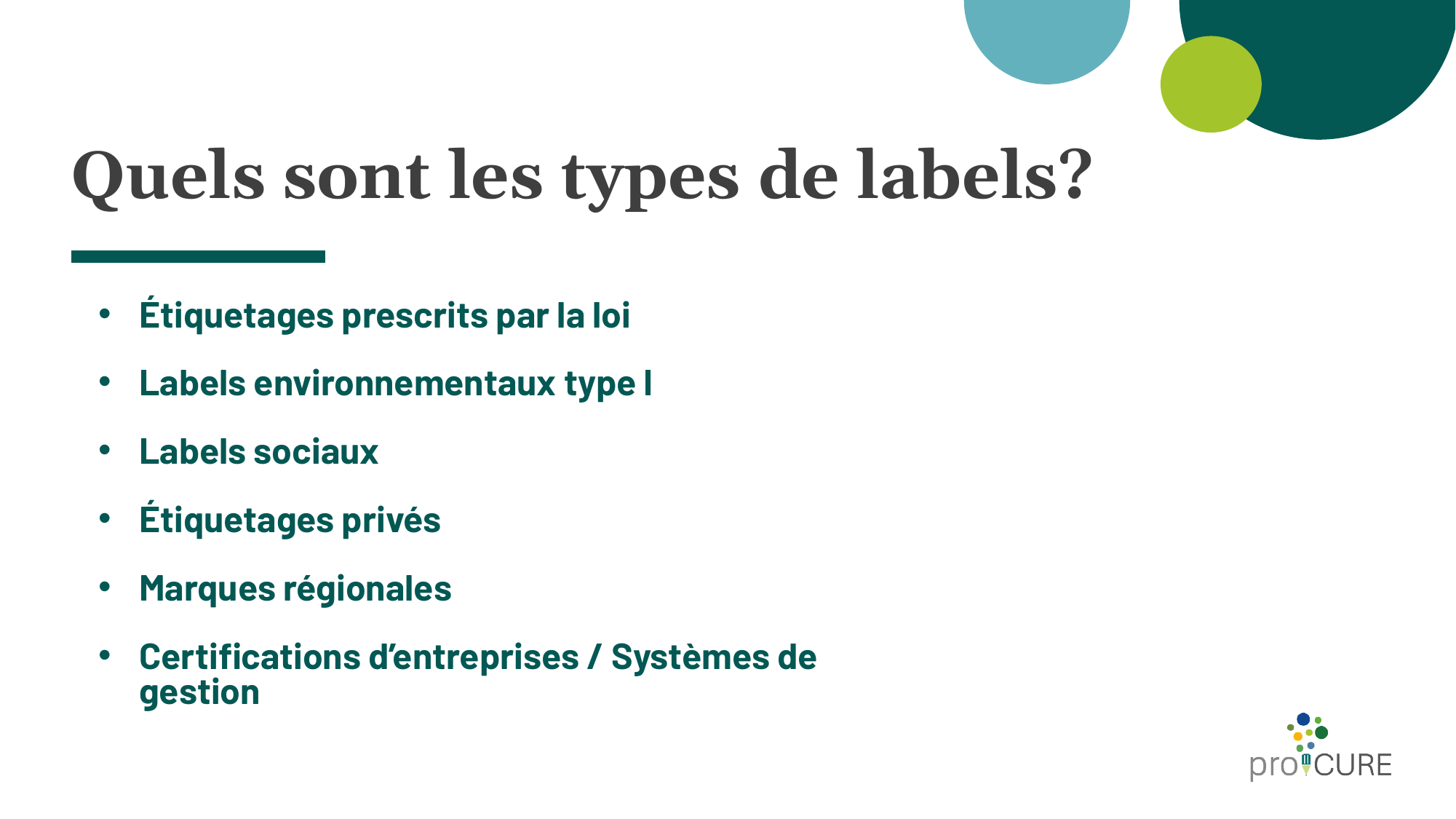

# Quels sont les types de labels?
Étiquetages prescrits par la loi
Labels environnementaux type I
Labels sociaux
Étiquetages privés
Marques régionales
Certifications d’entreprises / Systèmes de gestion